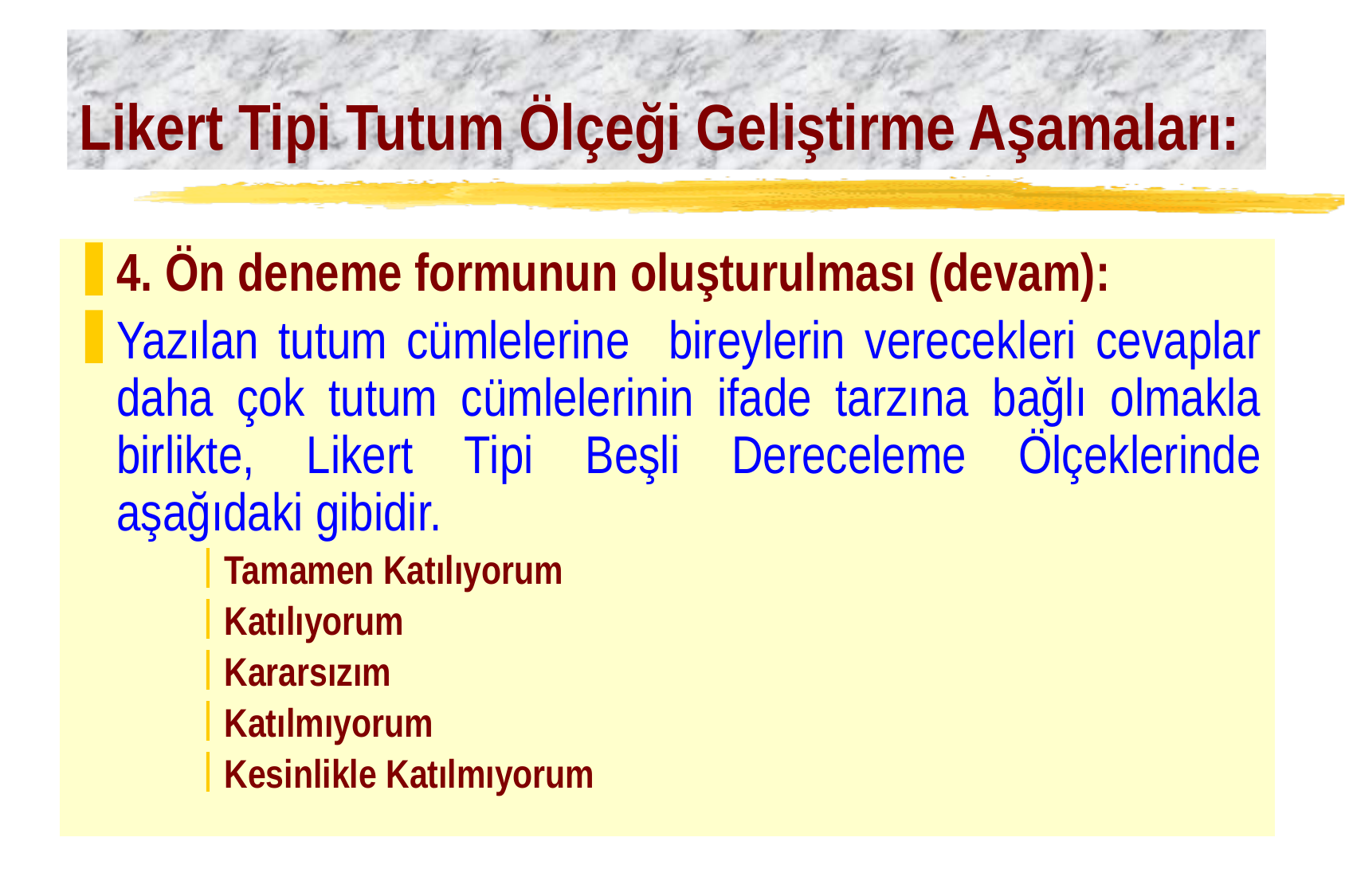

# Likert Tipi Tutum Ölçeği Geliştirme Aşamaları:
4. Ön deneme formunun oluşturulması (devam):
Yazılan tutum cümlelerine  bireylerin verecekleri cevaplar daha çok tutum cümlelerinin ifade tarzına bağlı olmakla birlikte, Likert Tipi Beşli Dereceleme Ölçeklerinde aşağıdaki gibidir.
Tamamen Katılıyorum
Katılıyorum
Kararsızım
Katılmıyorum
Kesinlikle Katılmıyorum